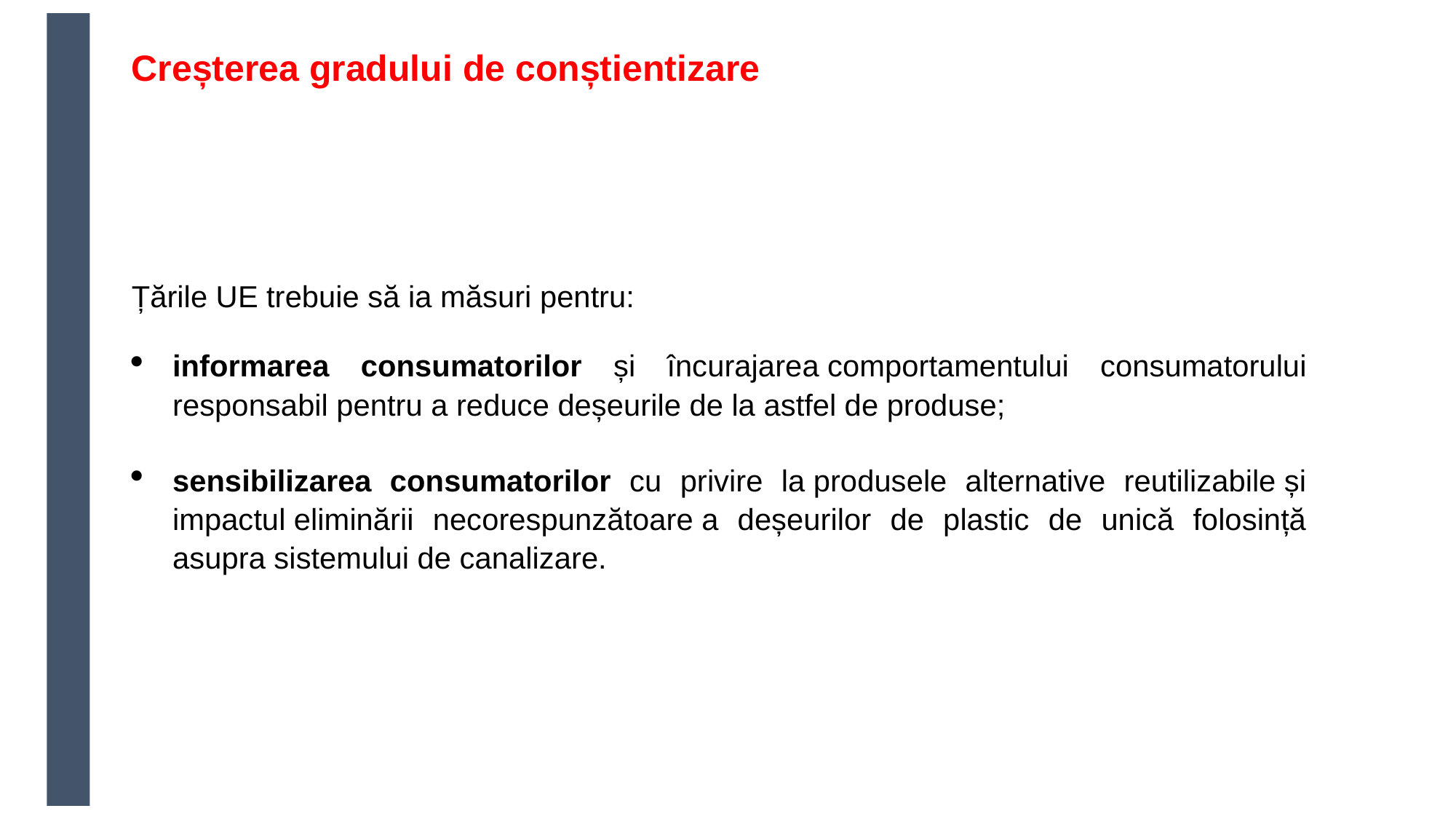

Creșterea gradului de conștientizare
Țările UE trebuie să ia măsuri pentru:
informarea consumatorilor și încurajarea comportamentului consumatorului responsabil pentru a reduce deșeurile de la astfel de produse;
sensibilizarea consumatorilor cu privire la produsele alternative reutilizabile și impactul eliminării necorespunzătoare a deșeurilor de plastic de unică folosință asupra sistemului de canalizare.